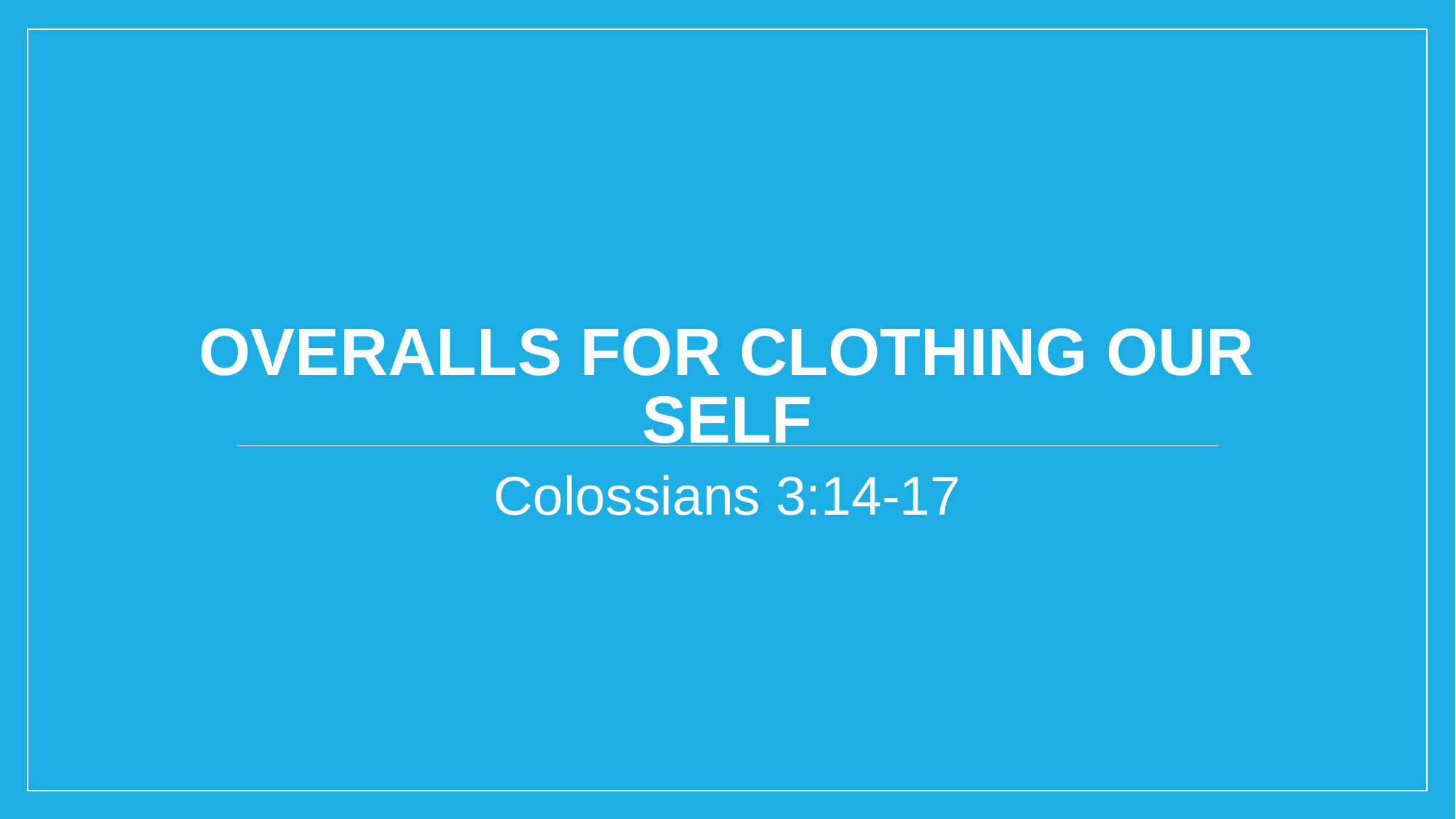

# Overalls for clothing our self
Colossians 3:14-17